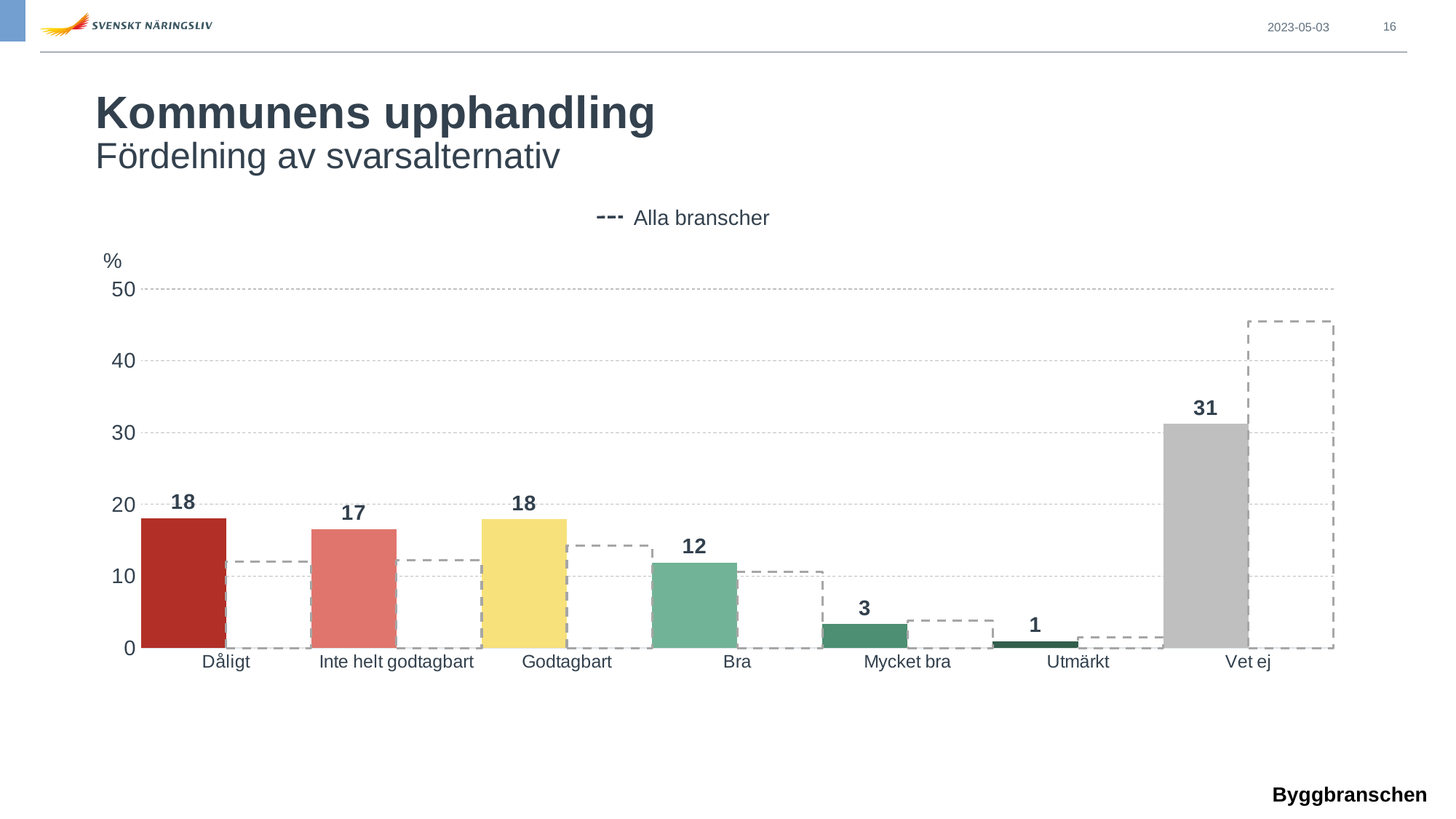

2023-05-03
16
Kommunens upphandling
Fördelning av svarsalternativ
Alla branscher

### Chart

| Category | bransch | Sverige |
|---|---|---|
| Dåligt | 18.07686465137475 | 12.04990866590297 |
| Inte helt godtagbart | 16.57299103752088 | 12.25424935756525 |
| Godtagbart | 17.94014886829713 | 14.266695563330131 |
| Bra | 11.90946377031748 | 10.650484535124919 |
| Mycket bra | 3.32675072155552 | 3.80197529335273 |
| Utmärkt | 0.97220112410754 | 1.48611412118022 |
| Vet ej | 31.20157982682667 | 45.490572463543764 |
%
Byggbranschen